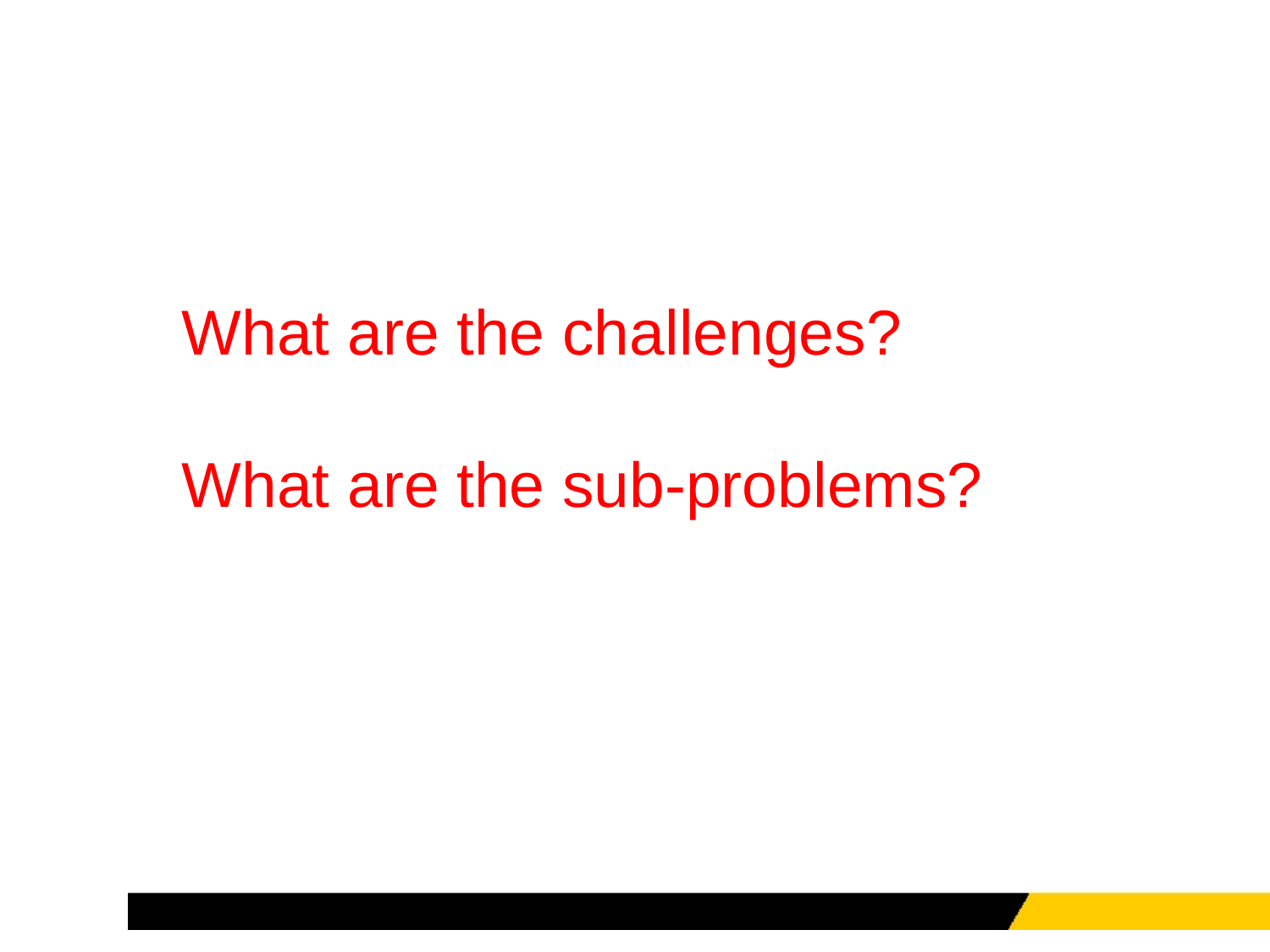

What are the challenges?

What are the sub-problems?